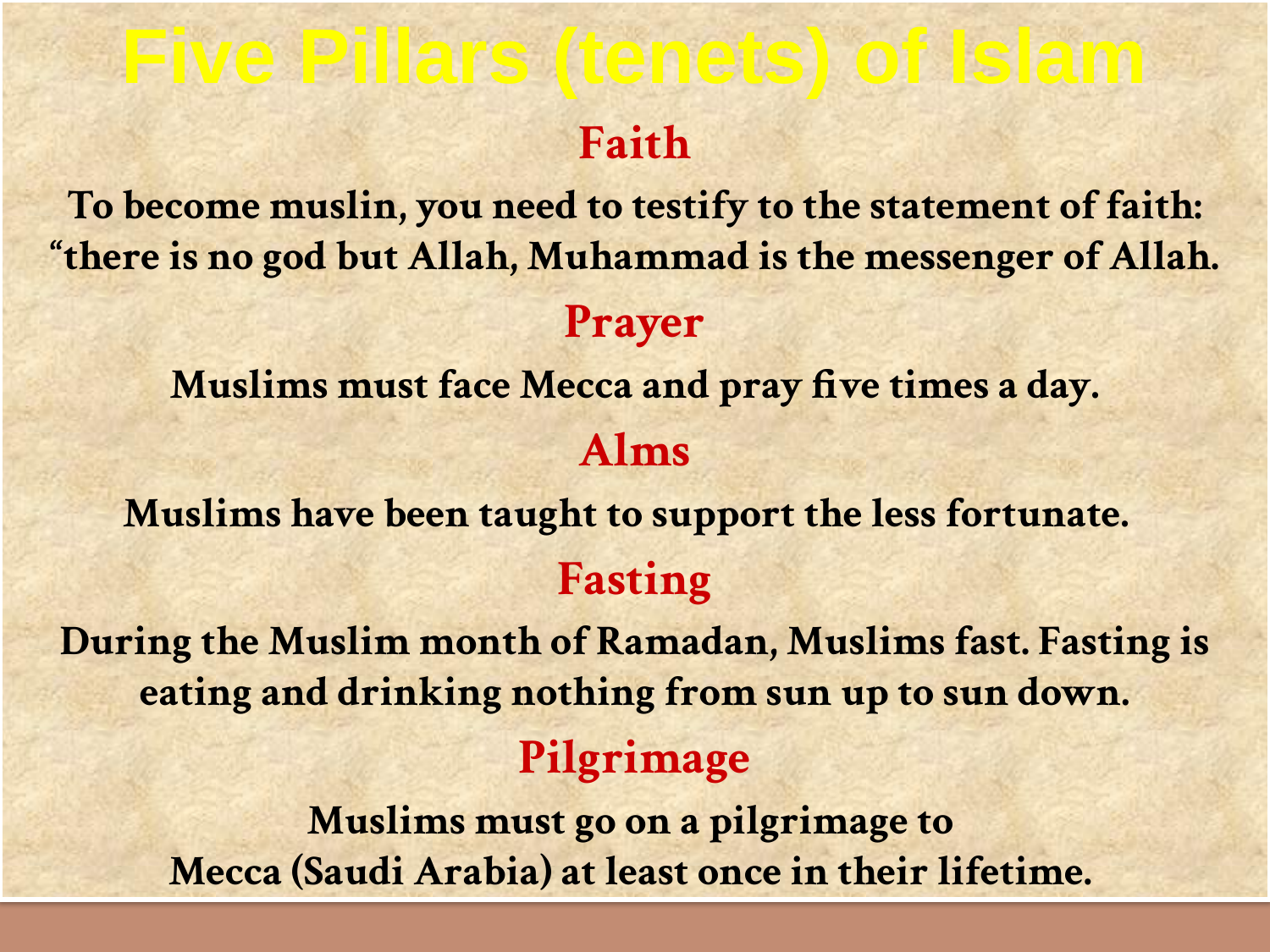

Five Pillars (tenets) of Islam
Faith
To become muslin, you need to testify to the statement of faith: “there is no god but Allah, Muhammad is the messenger of Allah.
Prayer
Muslims must face Mecca and pray five times a day.
Alms
Muslims have been taught to support the less fortunate.
Fasting
During the Muslim month of Ramadan, Muslims fast. Fasting is eating and drinking nothing from sun up to sun down.
Pilgrimage
Muslims must go on a pilgrimage to
Mecca (Saudi Arabia) at least once in their lifetime.